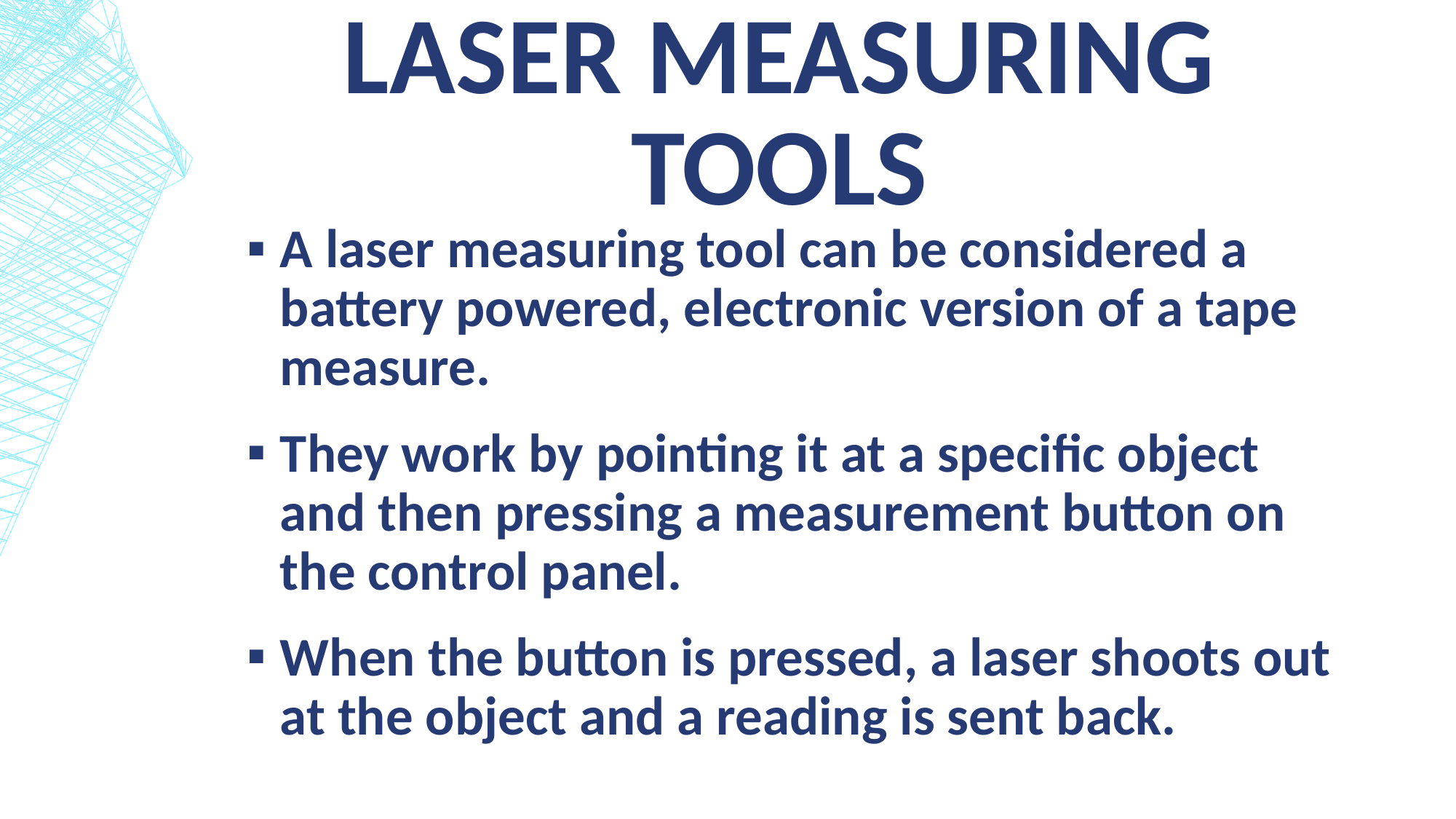

# Laser measuring tools
A laser measuring tool can be considered a battery powered, electronic version of a tape measure.
They work by pointing it at a specific object and then pressing a measurement button on the control panel.
When the button is pressed, a laser shoots out at the object and a reading is sent back.